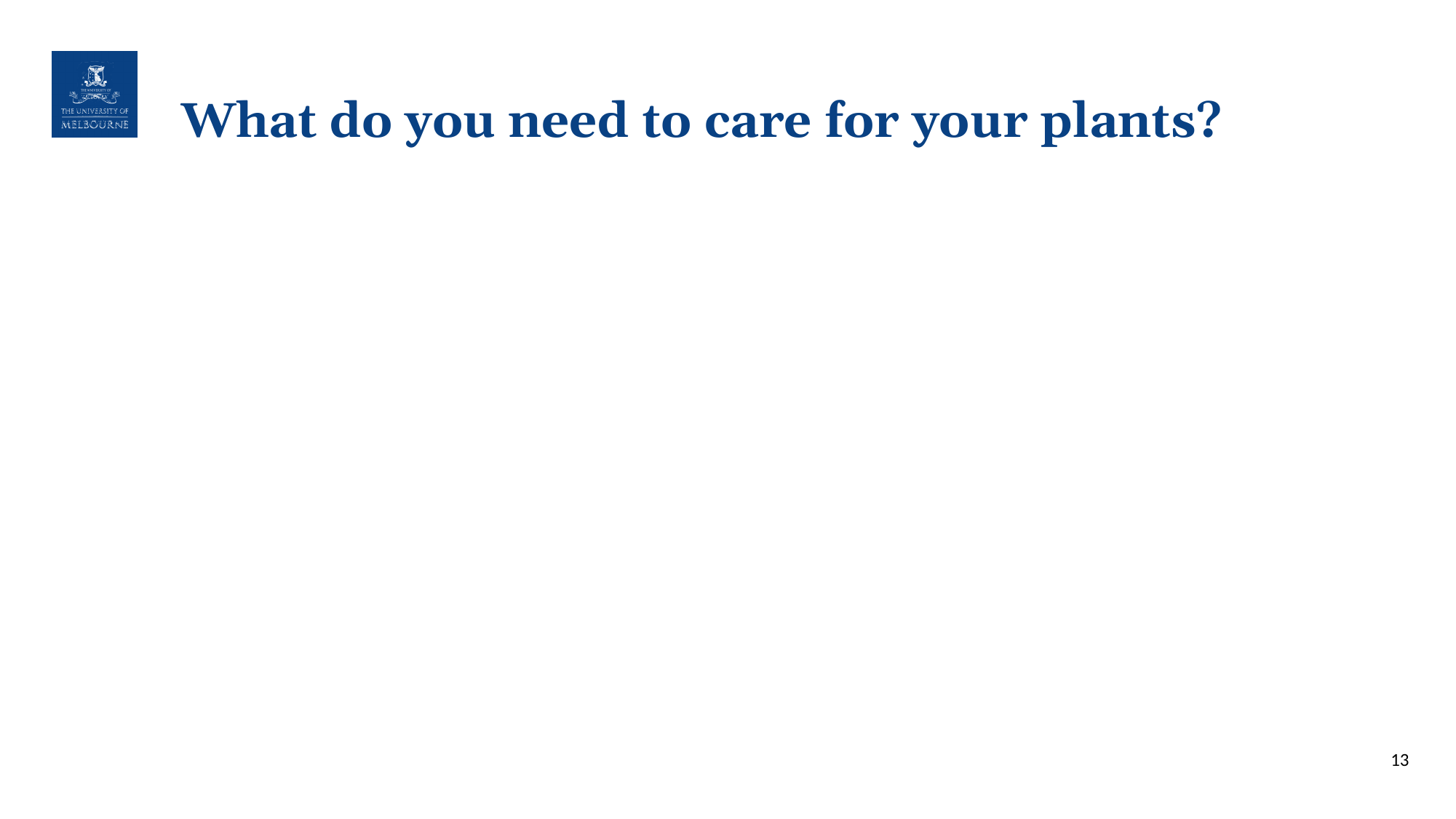

# What do you need to care for your plants?

13